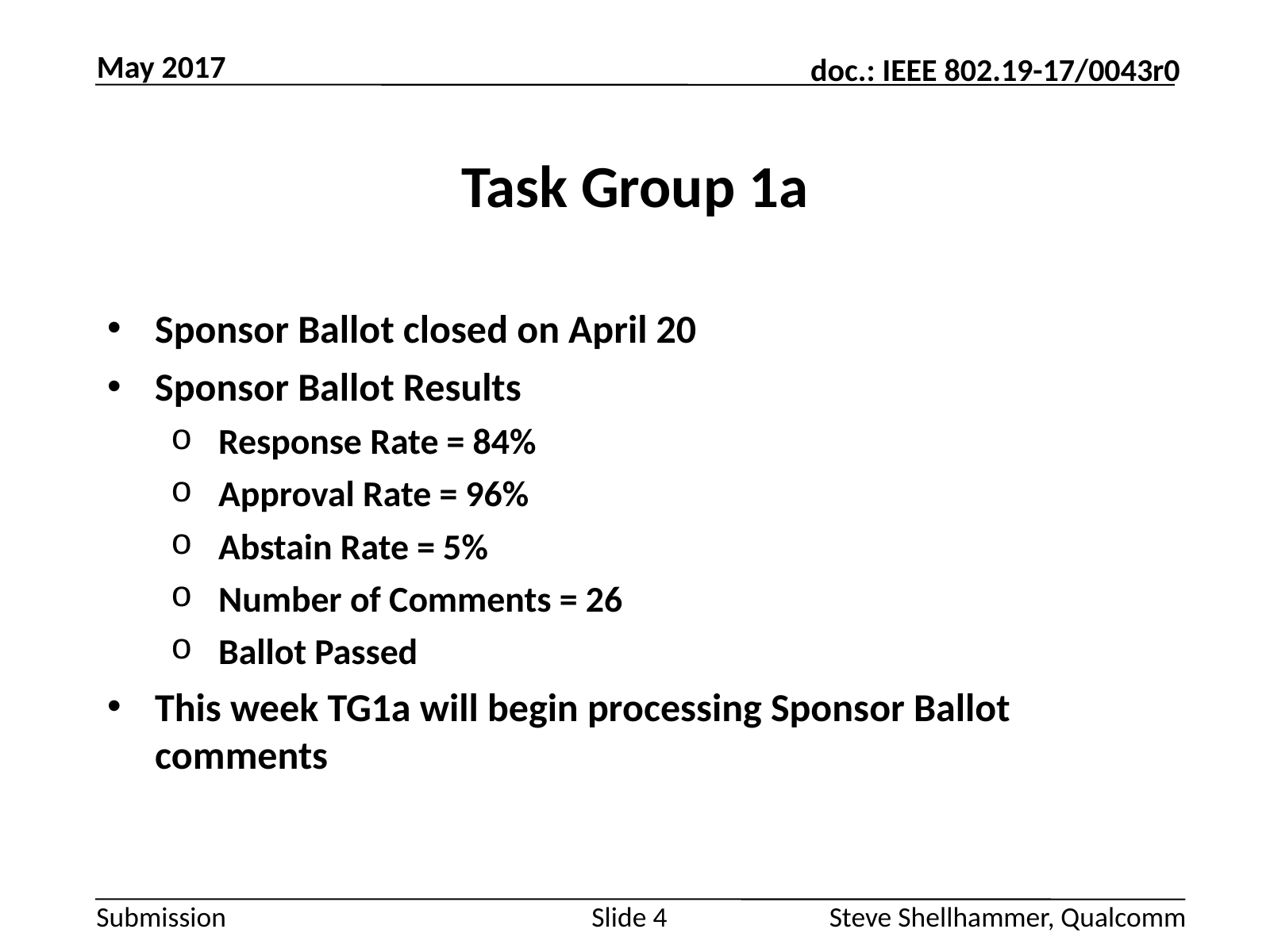

May 2017
# Task Group 1a
Sponsor Ballot closed on April 20
Sponsor Ballot Results
Response Rate = 84%
Approval Rate = 96%
Abstain Rate = 5%
Number of Comments = 26
Ballot Passed
This week TG1a will begin processing Sponsor Ballot comments
Slide 4
Steve Shellhammer, Qualcomm